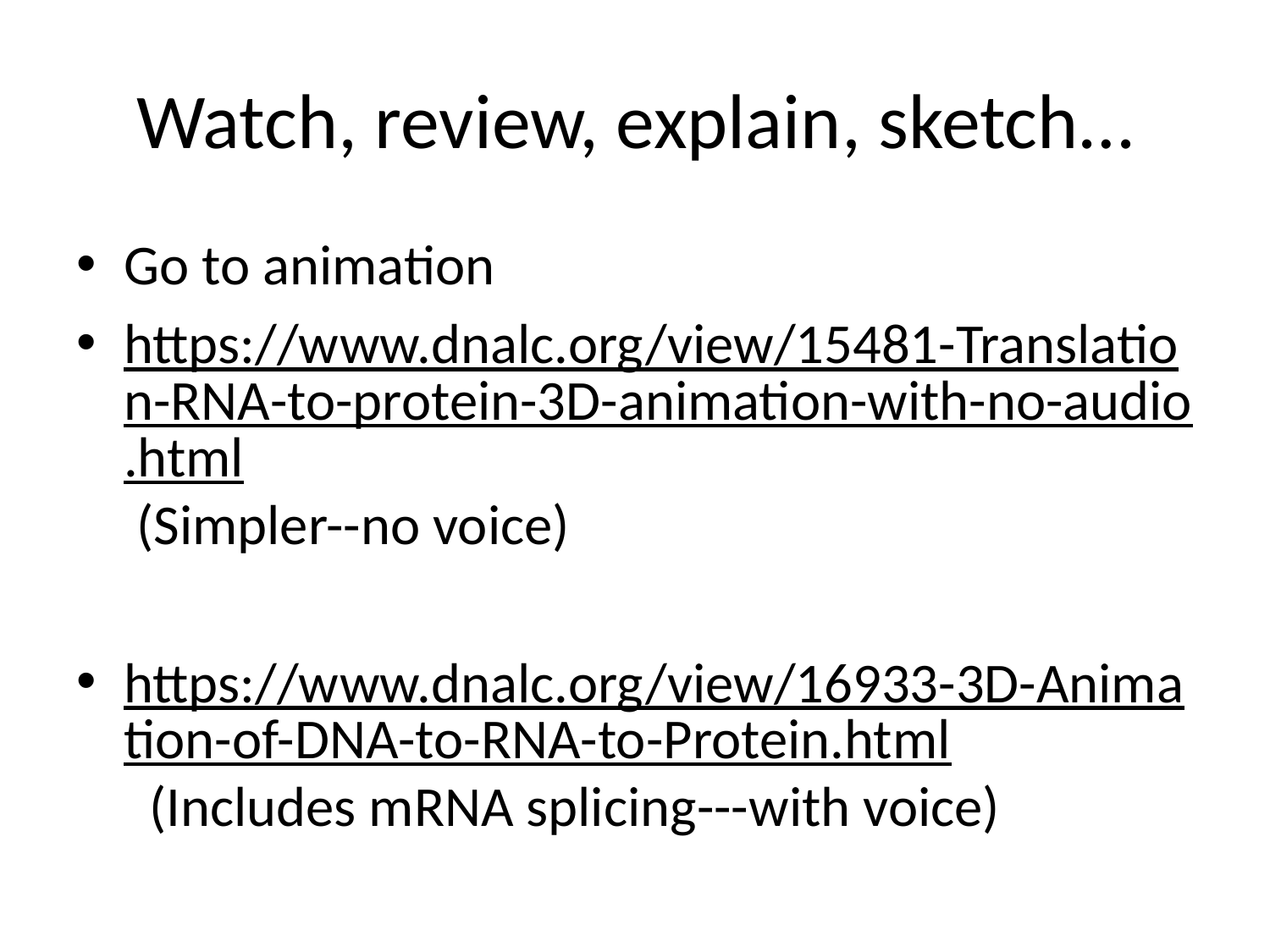

# Watch, review, explain, sketch…
Go to animation
https://www.dnalc.org/view/15481-Translation-RNA-to-protein-3D-animation-with-no-audio.html (Simpler--no voice)

https://www.dnalc.org/view/16933-3D-Animation-of-DNA-to-RNA-to-Protein.html  (Includes mRNA splicing---with voice)